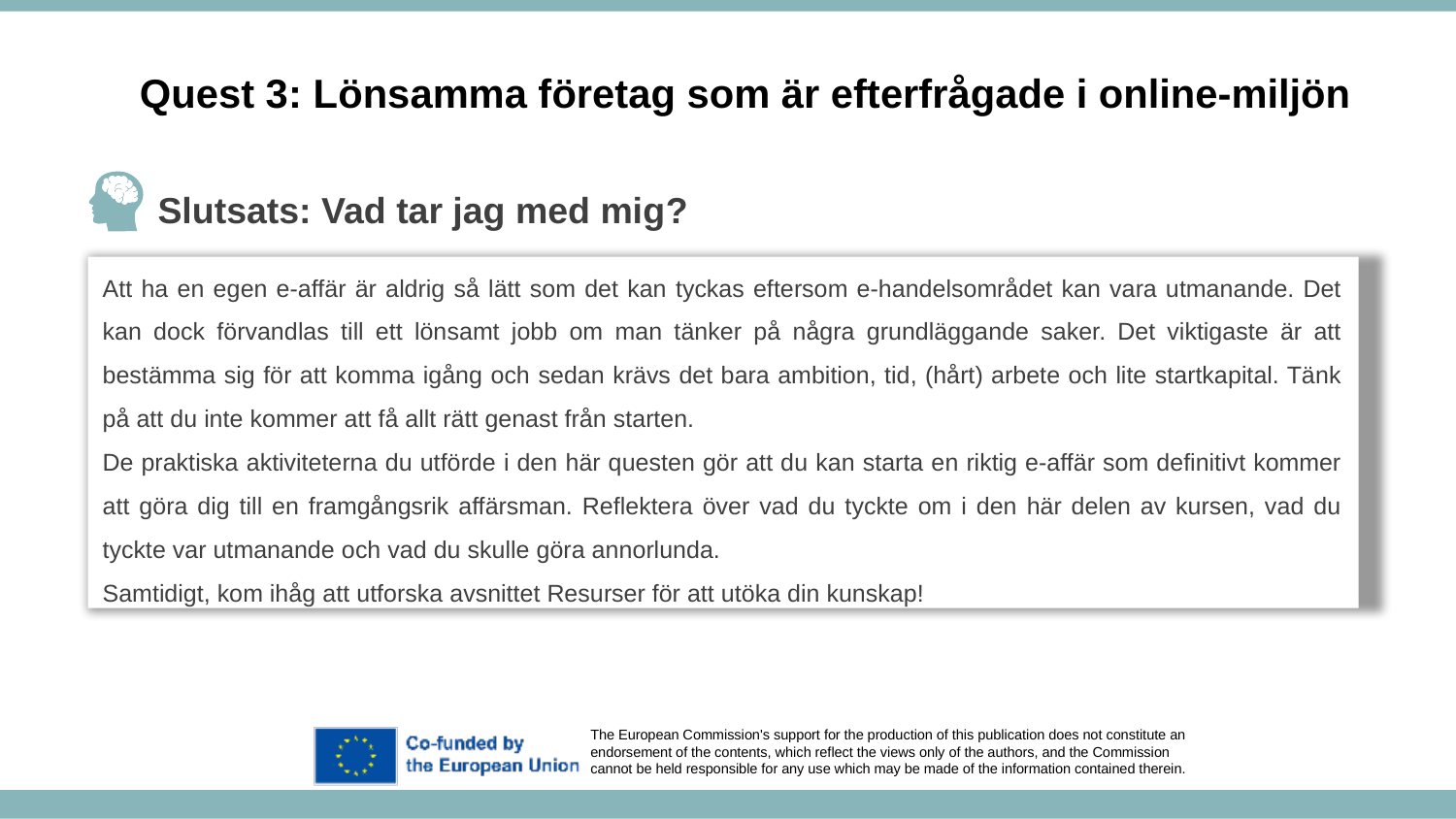

Quest 3: Lönsamma företag som är efterfrågade i online-miljön

Slutsats: Vad tar jag med mig?
Att ha en egen e-affär är aldrig så lätt som det kan tyckas eftersom e-handelsområdet kan vara utmanande. Det kan dock förvandlas till ett lönsamt jobb om man tänker på några grundläggande saker. Det viktigaste är att bestämma sig för att komma igång och sedan krävs det bara ambition, tid, (hårt) arbete och lite startkapital. Tänk på att du inte kommer att få allt rätt genast från starten.
De praktiska aktiviteterna du utförde i den här questen gör att du kan starta en riktig e-affär som definitivt kommer att göra dig till en framgångsrik affärsman. Reflektera över vad du tyckte om i den här delen av kursen, vad du tyckte var utmanande och vad du skulle göra annorlunda.
Samtidigt, kom ihåg att utforska avsnittet Resurser för att utöka din kunskap!